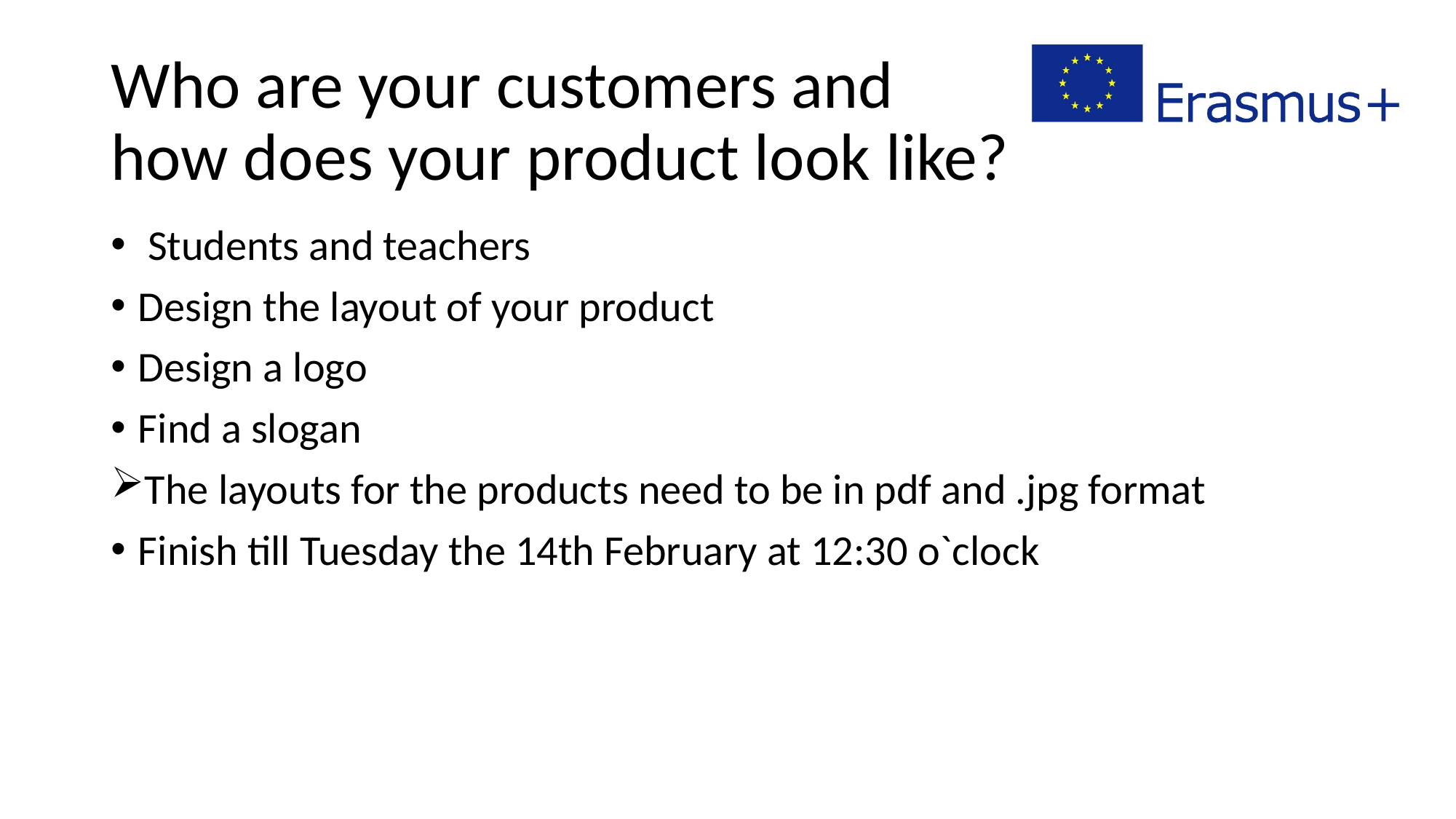

# Who are your customers and how does your product look like?
 Students and teachers
Design the layout of your product
Design a logo
Find a slogan
The layouts for the products need to be in pdf and .jpg format
Finish till Tuesday the 14th February at 12:30 o`clock